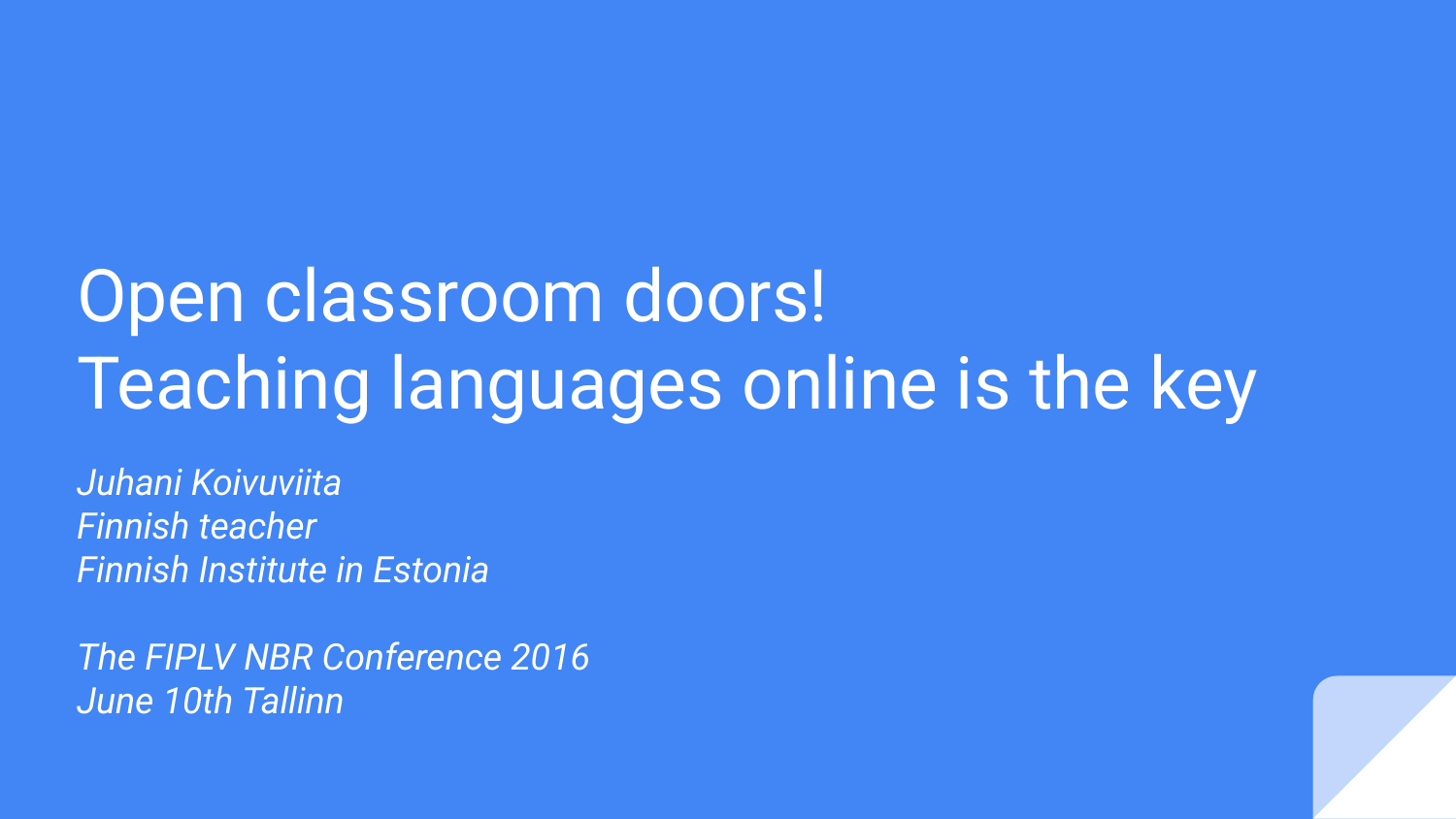

# Open classroom doors!
Teaching languages online is the key
Juhani Koivuviita
Finnish teacher
Finnish Institute in Estonia

The FIPLV NBR Conference 2016
June 10th Tallinn